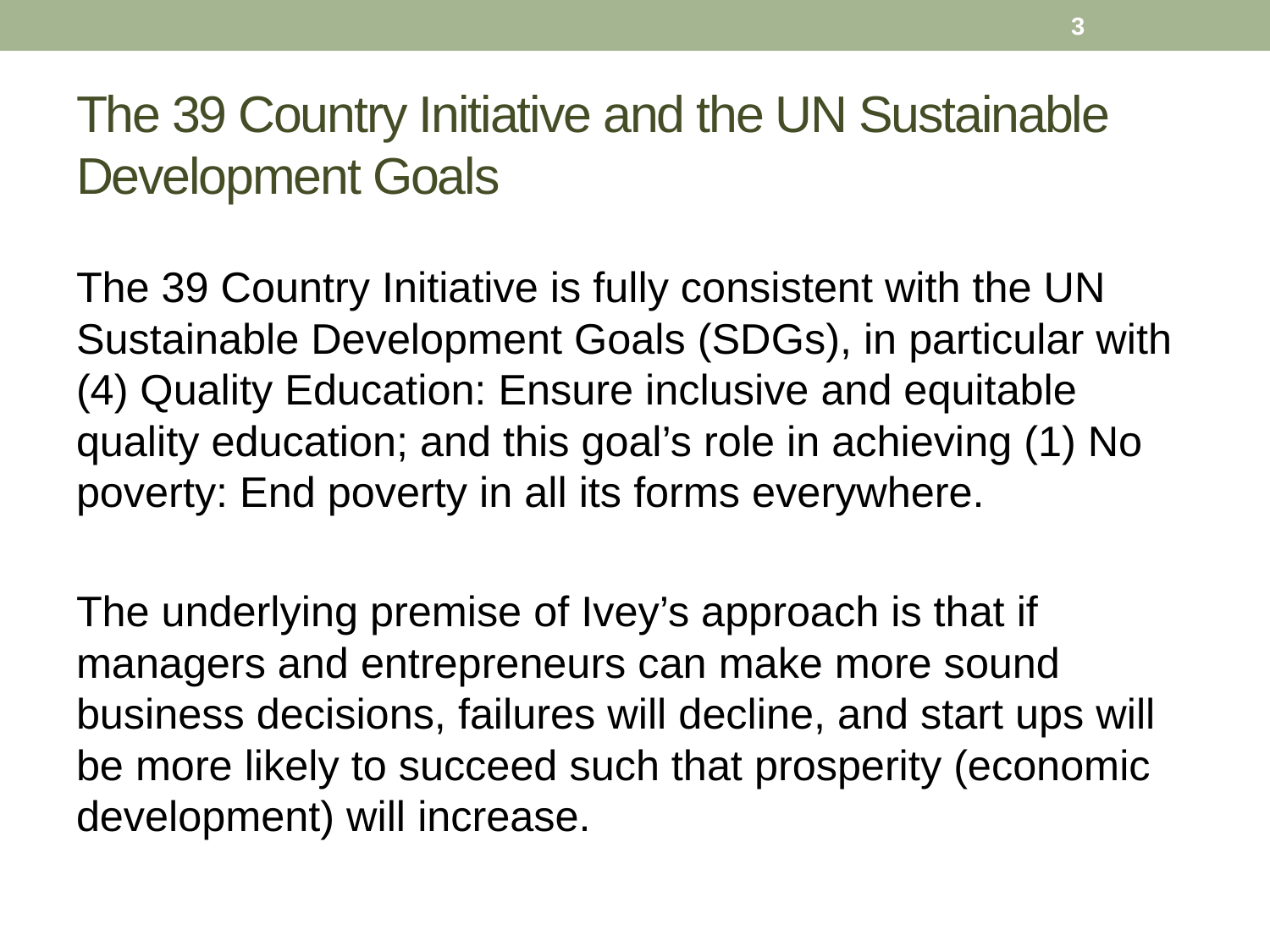

3
# The 39 Country Initiative and the UN Sustainable Development Goals
The 39 Country Initiative is fully consistent with the UN Sustainable Development Goals (SDGs), in particular with (4) Quality Education: Ensure inclusive and equitable quality education; and this goal’s role in achieving (1) No poverty: End poverty in all its forms everywhere.

The underlying premise of Ivey’s approach is that if managers and entrepreneurs can make more sound business decisions, failures will decline, and start ups will be more likely to succeed such that prosperity (economic development) will increase.